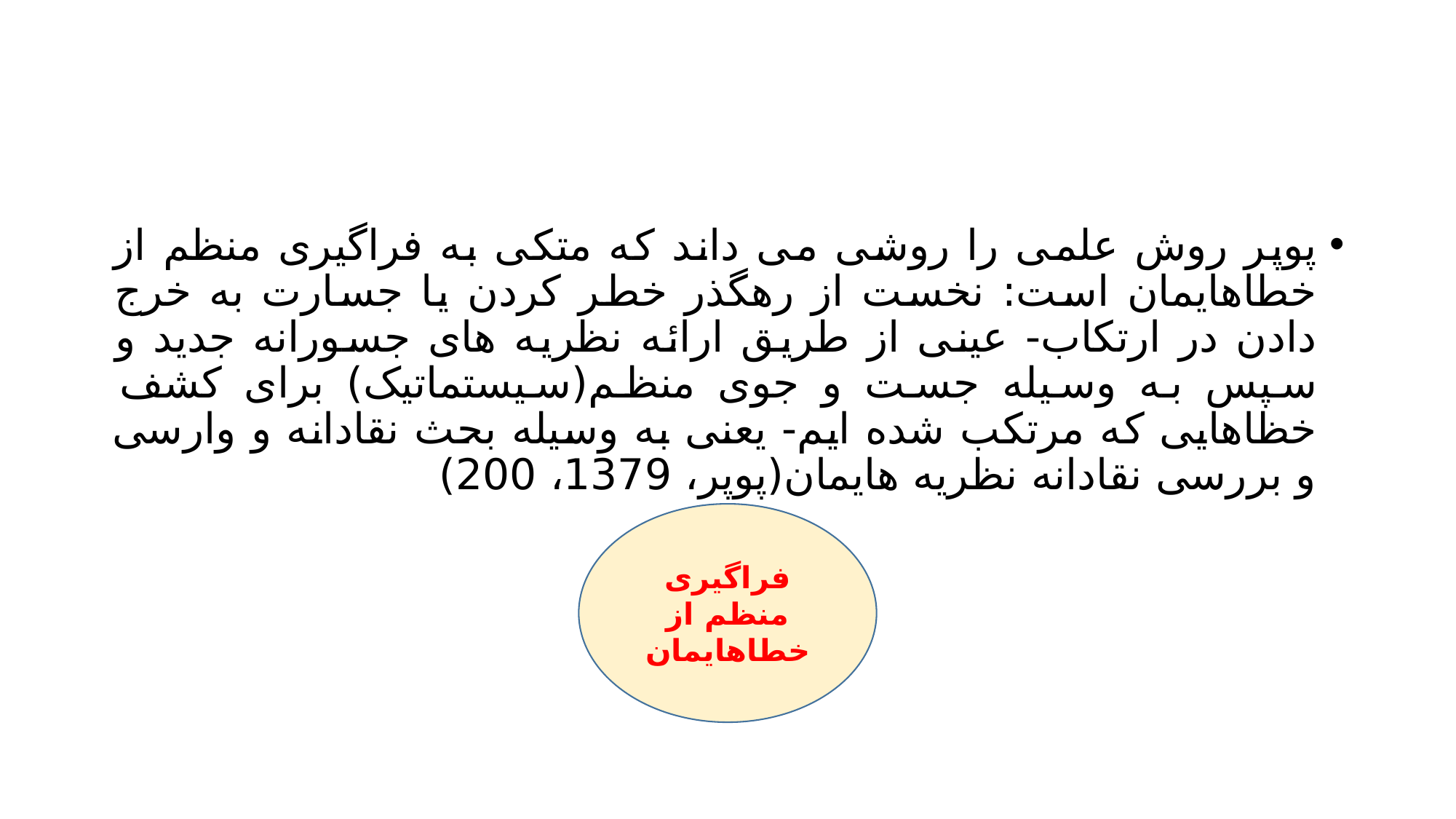

#
پوپر روش علمی را روشی می داند که متکی به فراگیری منظم از خطاهایمان است: نخست از رهگذر خطر کردن یا جسارت به خرج دادن در ارتکاب- عینی از طریق ارائه نظریه های جسورانه جدید و سپس به وسیله جست و جوی منظم(سیستماتیک) برای کشف خظاهایی که مرتکب شده ایم- یعنی به وسیله بحث نقادانه و وارسی و بررسی نقادانه نظریه هایمان(پوپر، 1379، 200)
فراگیری منظم از خطاهایمان